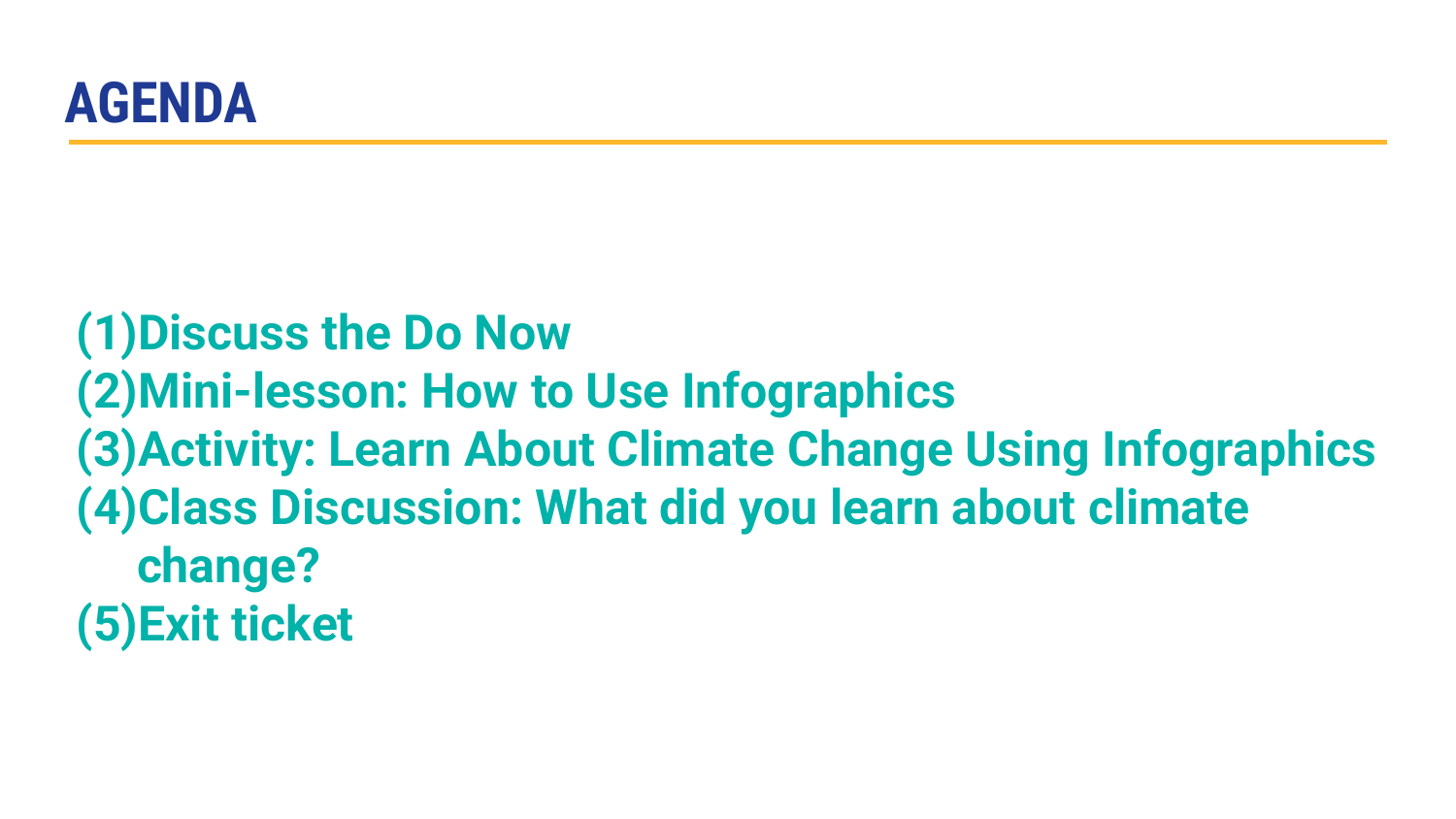

# AGENDA
Discuss the Do Now
Mini-lesson: How to Use Infographics
Activity: Learn About Climate Change Using Infographics
Class Discussion: What did you learn about climate change?
Exit ticket